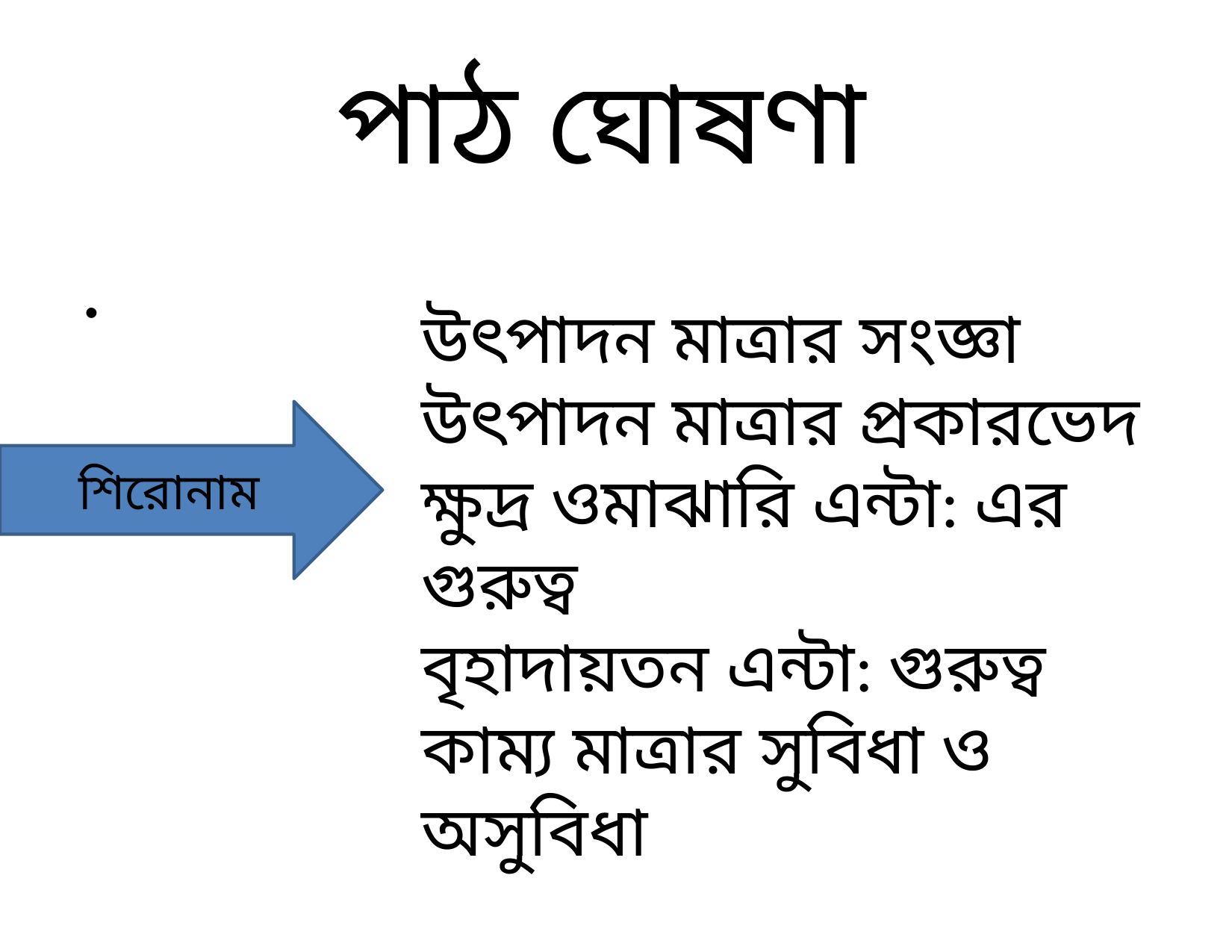

# পাঠ ঘোষণা
.
উৎপাদন মাত্রার সংজ্ঞা
উৎপাদন মাত্রার প্রকারভেদ
ক্ষুদ্র ওমাঝারি এন্টা: এর গুরুত্ব
বৃহাদায়তন এন্টা: গুরুত্ব
কাম্য মাত্রার সুবিধা ও অসুবিধা
শিরোনাম